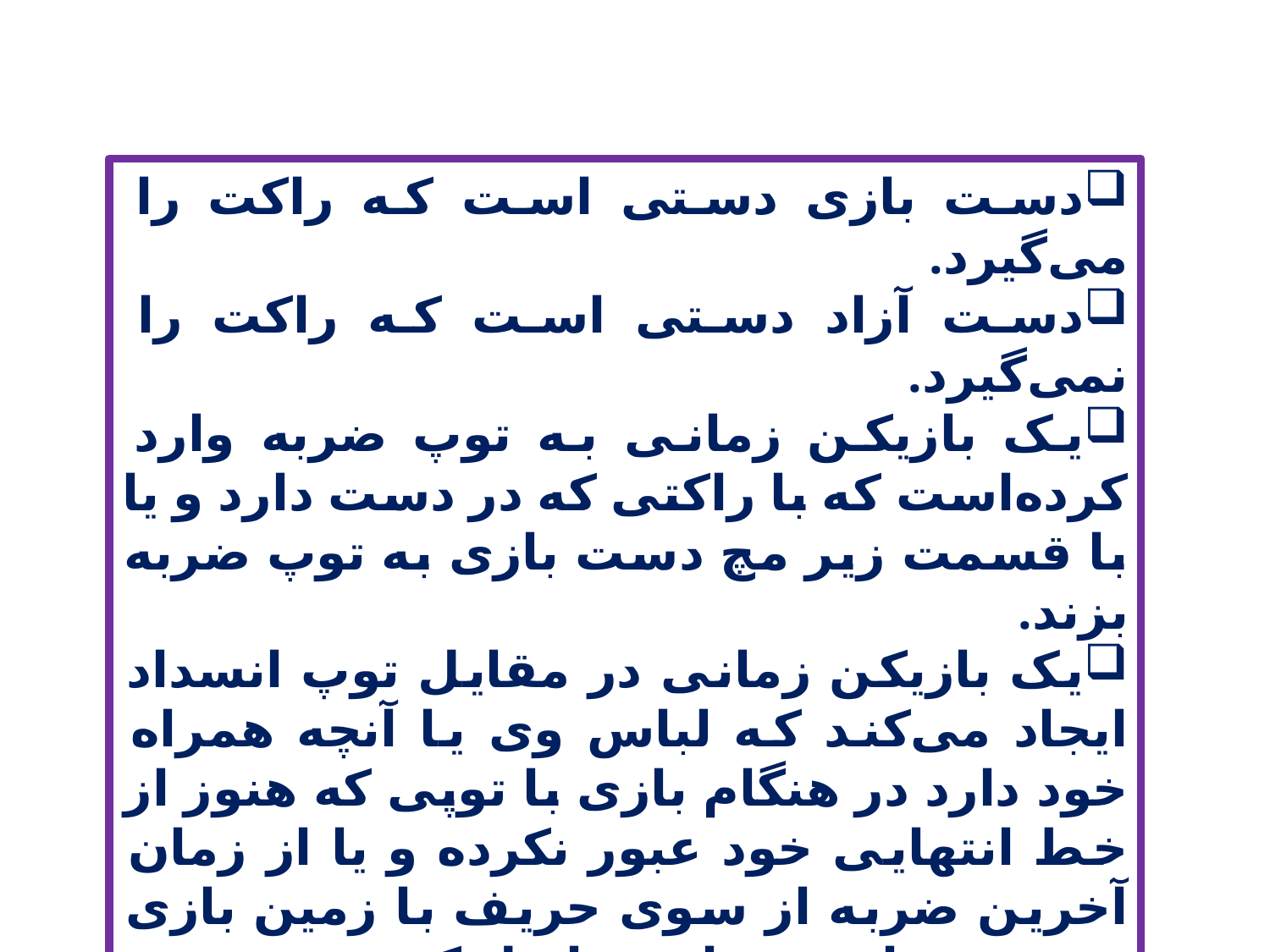

دست بازی دستی است که راکت را می‌گیرد.
دست آزاد دستی است که راکت را نمی‌گیرد.
یک بازیکن زمانی به توپ ضربه وارد کرده‌است که با راکتی که در دست دارد و یا با قسمت زیر مچ دست بازی به توپ ضربه بزند.
یک بازیکن زمانی در مقایل توپ انسداد ایجاد می‌کند که لباس وی یا آنچه همراه خود دارد در هنگام بازی با توپی که هنوز از خط انتهایی خود عبور نکرده و یا از زمان آخرین ضربه از سوی حریف با زمین بازی برخورد نداشته تماس حاصل کند.